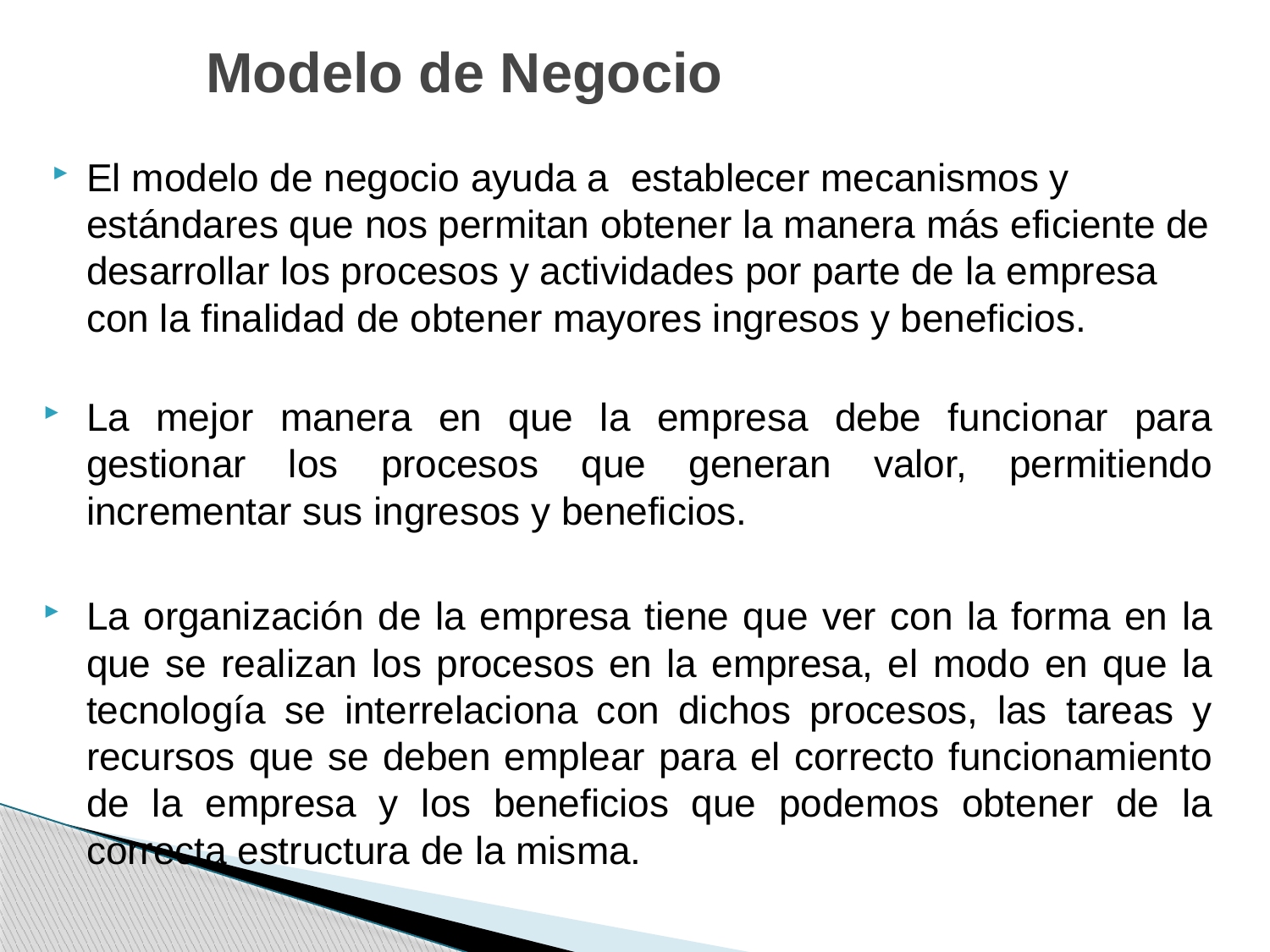

# Modelo de Negocio
El modelo de negocio ayuda a  establecer mecanismos y estándares que nos permitan obtener la manera más eficiente de desarrollar los procesos y actividades por parte de la empresa con la finalidad de obtener mayores ingresos y beneficios.
La mejor manera en que la empresa debe funcionar para gestionar los procesos que generan valor, permitiendo incrementar sus ingresos y beneficios.

La organización de la empresa tiene que ver con la forma en la que se realizan los procesos en la empresa, el modo en que la tecnología se interrelaciona con dichos procesos, las tareas y recursos que se deben emplear para el correcto funcionamiento de la empresa y los beneficios que podemos obtener de la correcta estructura de la misma.